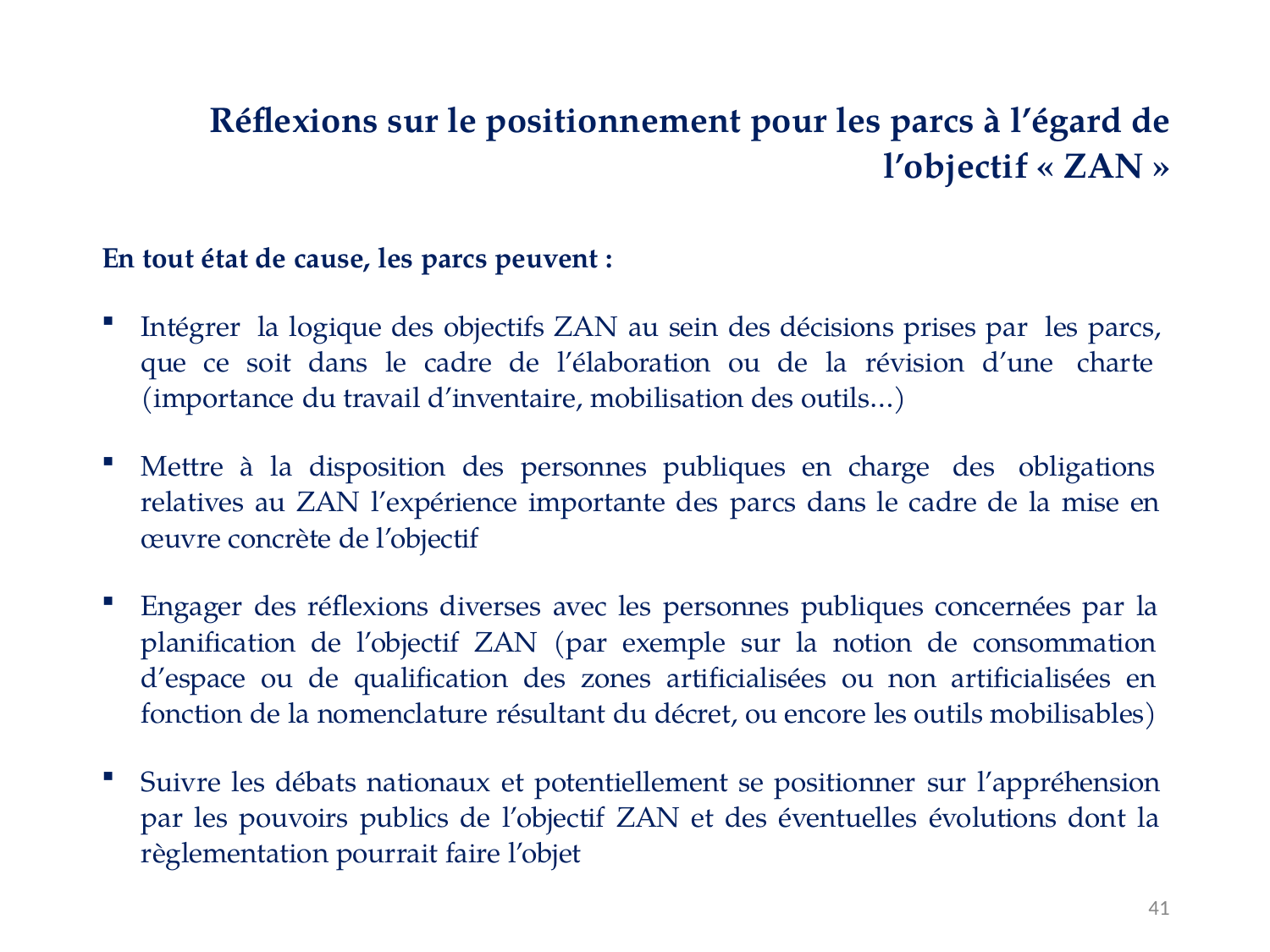

# Réflexions sur le positionnement pour les parcs à l’égard de
l’objectif « ZAN »
En tout état de cause, les parcs peuvent :

Intégrer la logique des objectifs ZAN au sein des décisions prises par les parcs,  que ce soit dans le cadre de l’élaboration ou de la révision d’une charte  (importance du travail d’inventaire, mobilisation des outils…)

Mettre à la disposition des personnes publiques en charge des obligations  relatives au ZAN l’expérience importante des parcs dans le cadre de la mise en  œuvre concrète de l’objectif

Engager des réflexions diverses avec les personnes publiques concernées par la  planification de l’objectif ZAN (par exemple sur la notion de consommation  d’espace ou de qualification des zones artificialisées ou non artificialisées en  fonction de la nomenclature résultant du décret, ou encore les outils mobilisables)

Suivre les débats nationaux et potentiellement se positionner sur l’appréhension  par les pouvoirs publics de l’objectif ZAN et des éventuelles évolutions dont la  règlementation pourrait faire l’objet
41